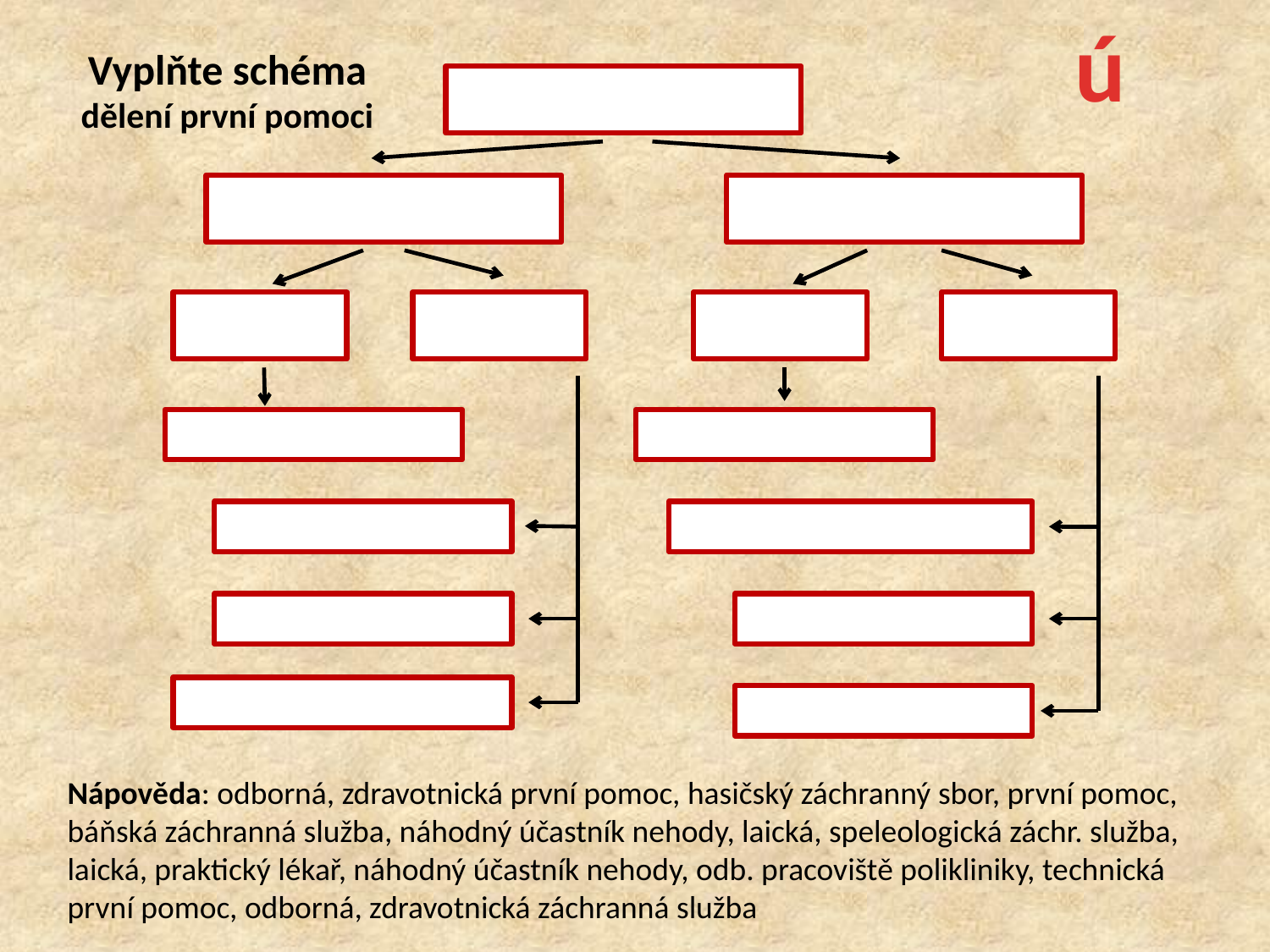

ú
Vyplňte schéma dělení první pomoci

Nápověda: odborná, zdravotnická první pomoc, hasičský záchranný sbor, první pomoc, báňská záchranná služba, náhodný účastník nehody, laická, speleologická záchr. služba, laická, praktický lékař, náhodný účastník nehody, odb. pracoviště polikliniky, technická první pomoc, odborná, zdravotnická záchranná služba